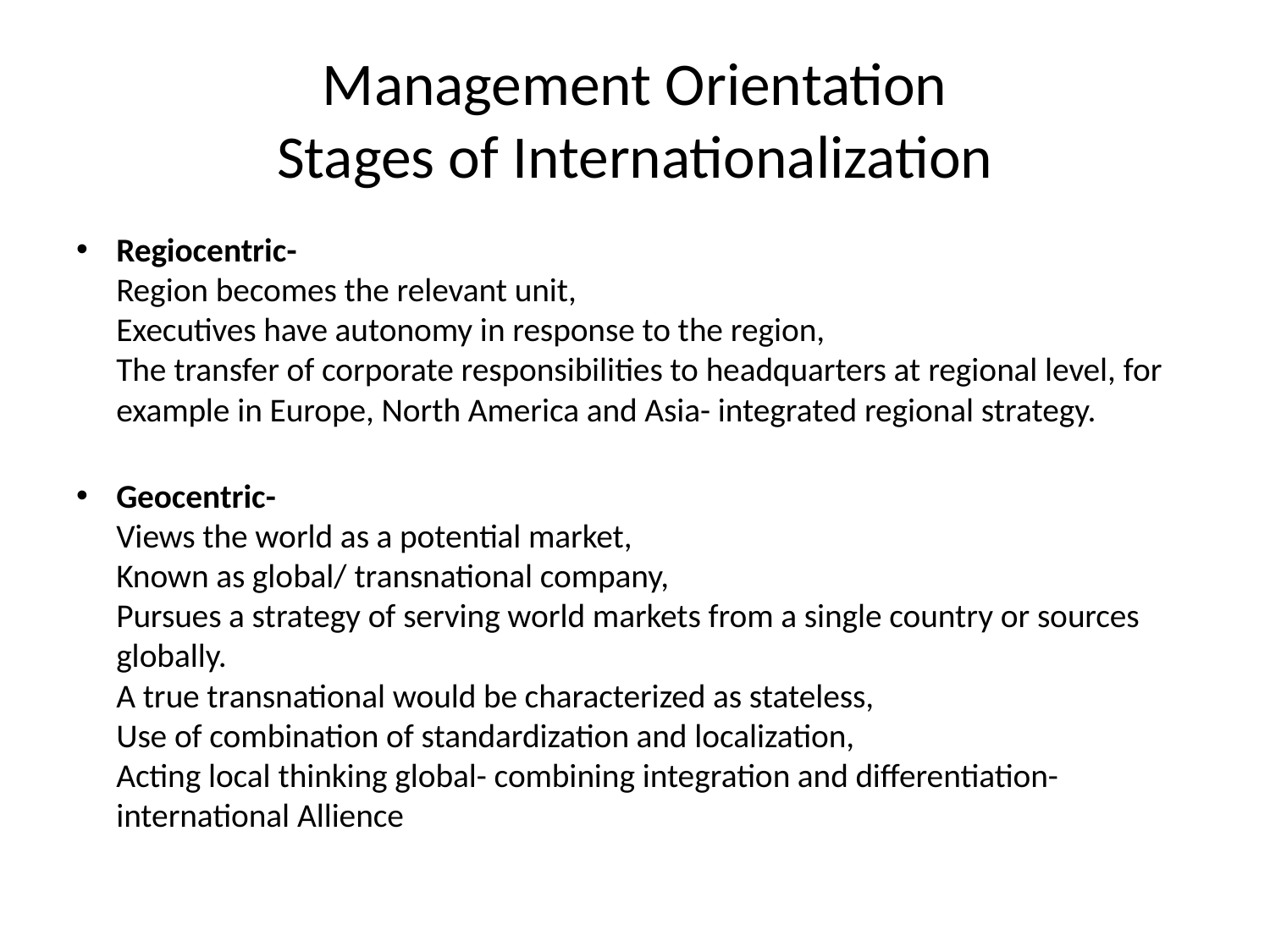

# Management Orientation Stages of Internationalization
Regiocentric-
Region becomes the relevant unit,
Executives have autonomy in response to the region,
The transfer of corporate responsibilities to headquarters at regional level, for example in Europe, North America and Asia- integrated regional strategy.
Geocentric-
Views the world as a potential market,
Known as global/ transnational company,
Pursues a strategy of serving world markets from a single country or sources globally.
A true transnational would be characterized as stateless,
Use of combination of standardization and localization,
Acting local thinking global- combining integration and differentiation- international Allience